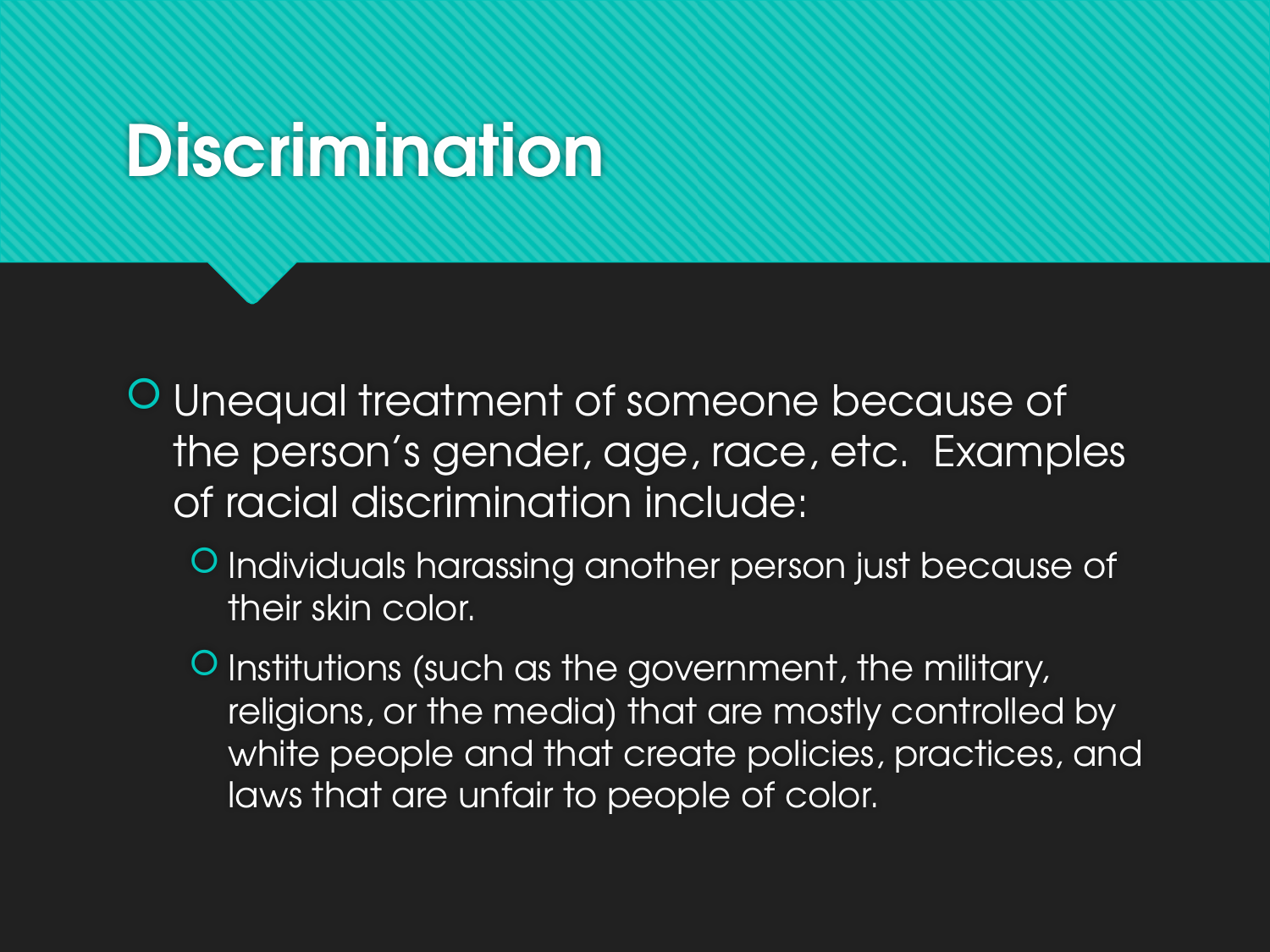

# Discrimination
Unequal treatment of someone because of the person’s gender, age, race, etc.  Examples of racial discrimination include:
Individuals harassing another person just because of their skin color.
Institutions (such as the government, the military, religions, or the media) that are mostly controlled by white people and that create policies, practices, and laws that are unfair to people of color.